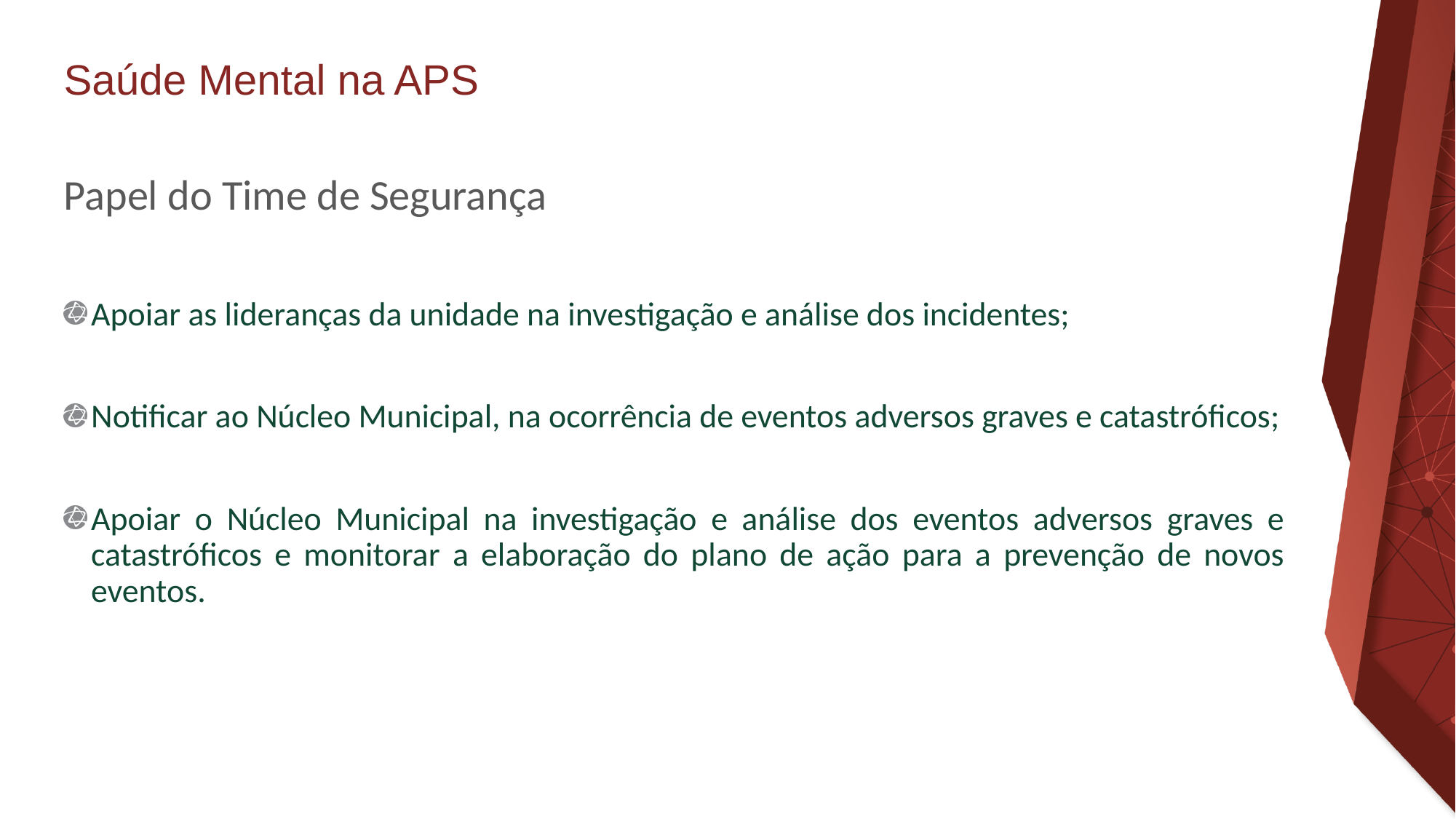

# Papel do Time de Segurança
Apoiar as lideranças da unidade na investigação e análise dos incidentes;

Notificar ao Núcleo Municipal, na ocorrência de eventos adversos graves e catastróficos;

Apoiar o Núcleo Municipal na investigação e análise dos eventos adversos graves e catastróficos e monitorar a elaboração do plano de ação para a prevenção de novos eventos.